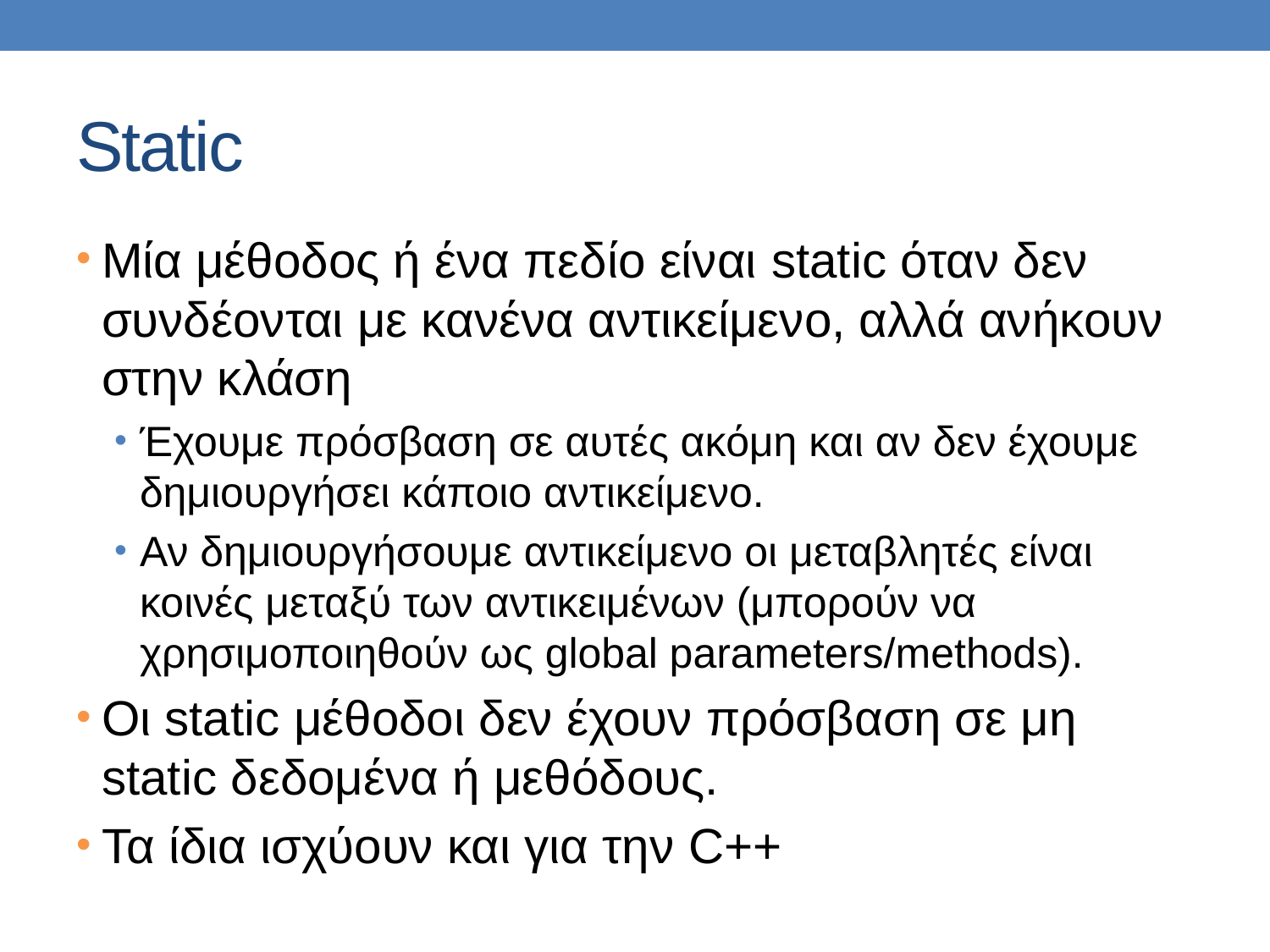

# Static
Μία μέθοδος ή ένα πεδίο είναι static όταν δεν συνδέονται με κανένα αντικείμενο, αλλά ανήκουν στην κλάση
Έχουμε πρόσβαση σε αυτές ακόμη και αν δεν έχουμε δημιουργήσει κάποιο αντικείμενο.
Αν δημιουργήσουμε αντικείμενο οι μεταβλητές είναι κοινές μεταξύ των αντικειμένων (μπορούν να χρησιμοποιηθούν ως global parameters/methods).
Οι static μέθοδοι δεν έχουν πρόσβαση σε μη static δεδομένα ή μεθόδους.
Τα ίδια ισχύουν και για την C++